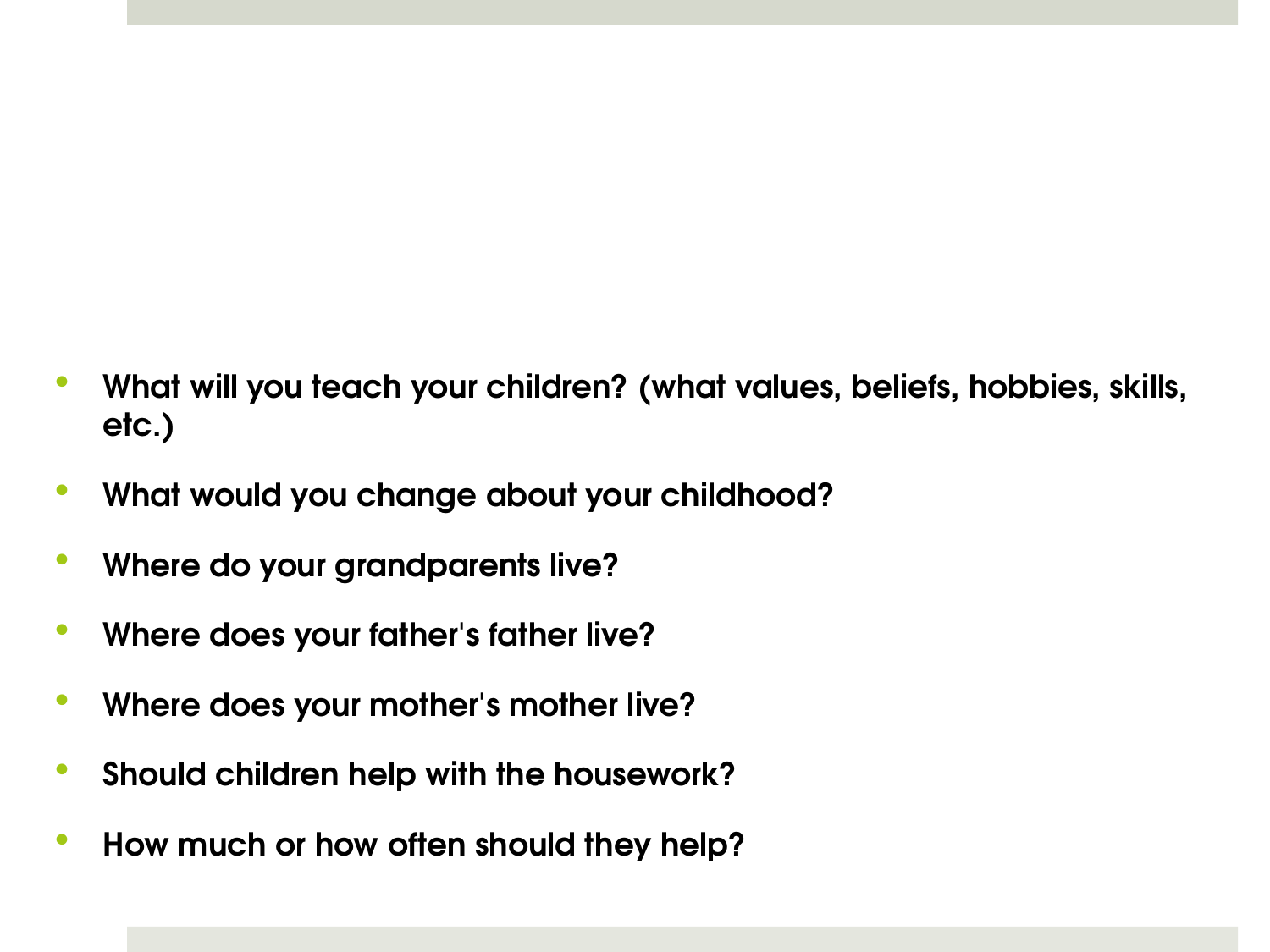

#
What will you teach your children? (what values, beliefs, hobbies, skills, etc.)
What would you change about your childhood?
Where do your grandparents live?
Where does your father's father live?
Where does your mother's mother live?
Should children help with the housework?
How much or how often should they help?